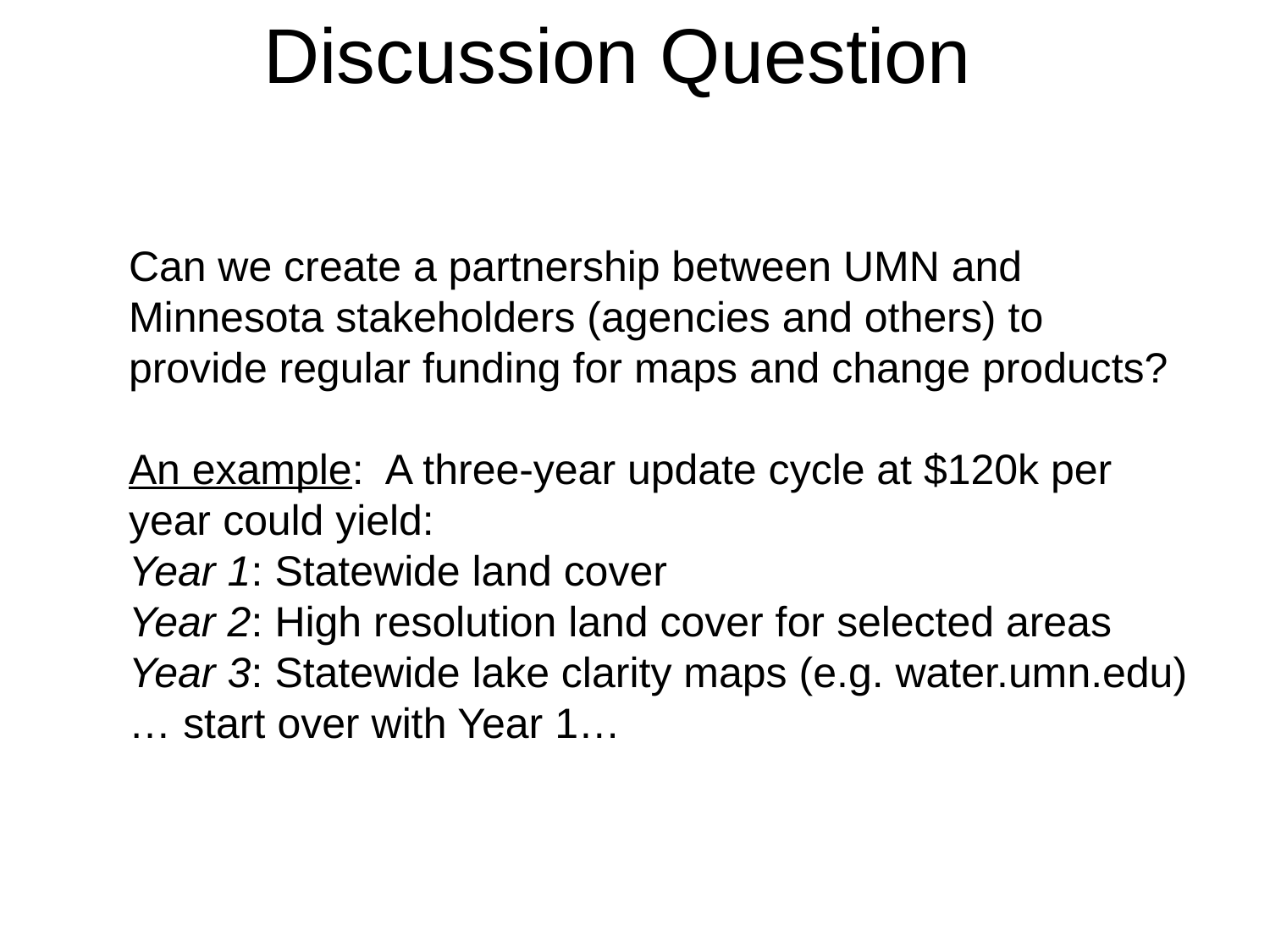

# Discussion Question
Can we create a partnership between UMN and Minnesota stakeholders (agencies and others) to provide regular funding for maps and change products?

An example:  A three-year update cycle at $120k per year could yield:
Year 1: Statewide land cover
Year 2: High resolution land cover for selected areas
Year 3: Statewide lake clarity maps (e.g. water.umn.edu)
… start over with Year 1…